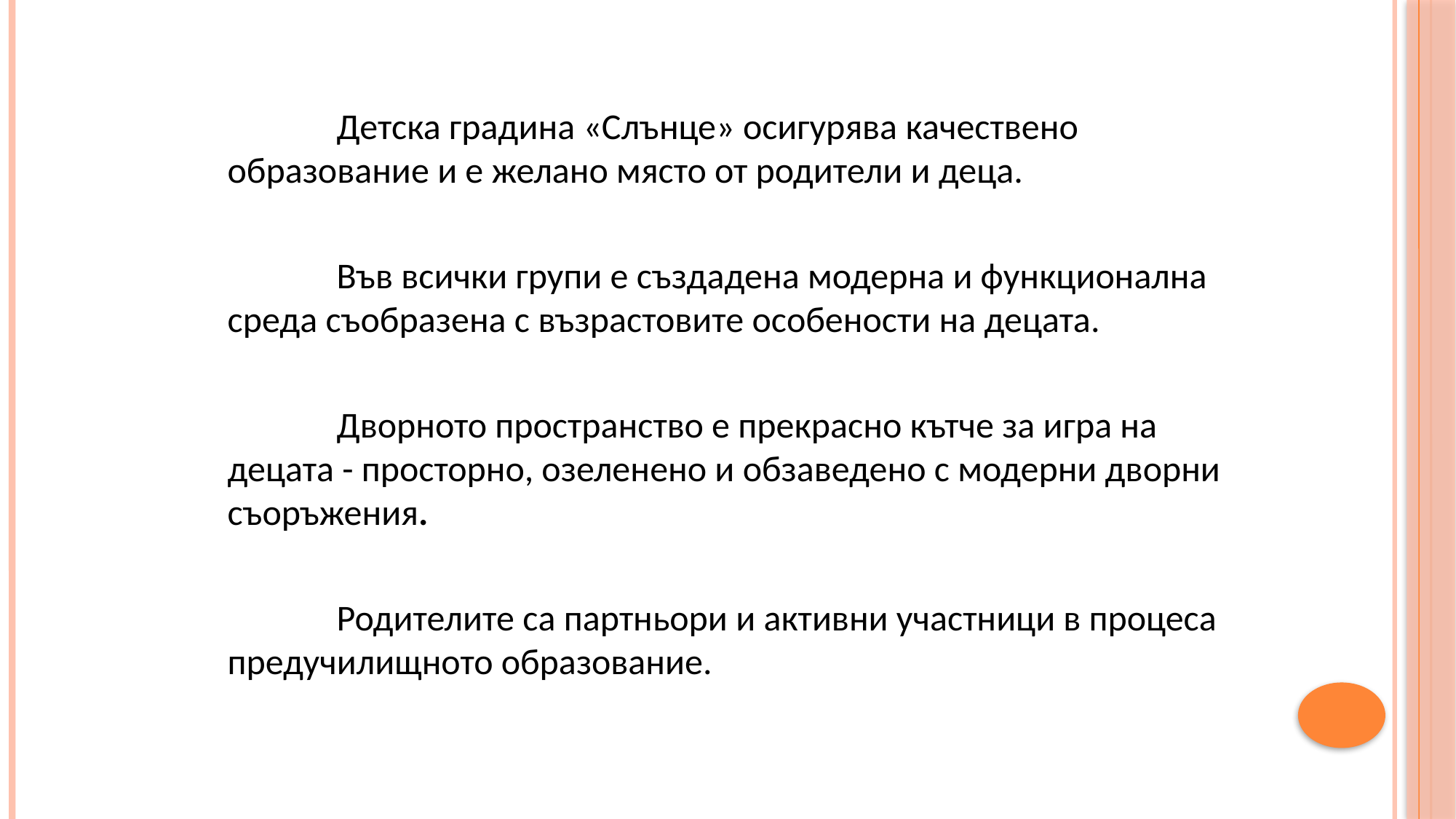

Детска градина «Слънце» осигурява качествено образование и е желано място от родители и деца.

	Във всички групи е създадена модерна и функционална среда съобразена с възрастовите особености на децата.

	Дворното пространство е прекрасно кътче за игра на децата - просторно, озеленено и обзаведено с модерни дворни съоръжения.

 	Родителите са партньори и активни участници в процеса предучилищното образование.